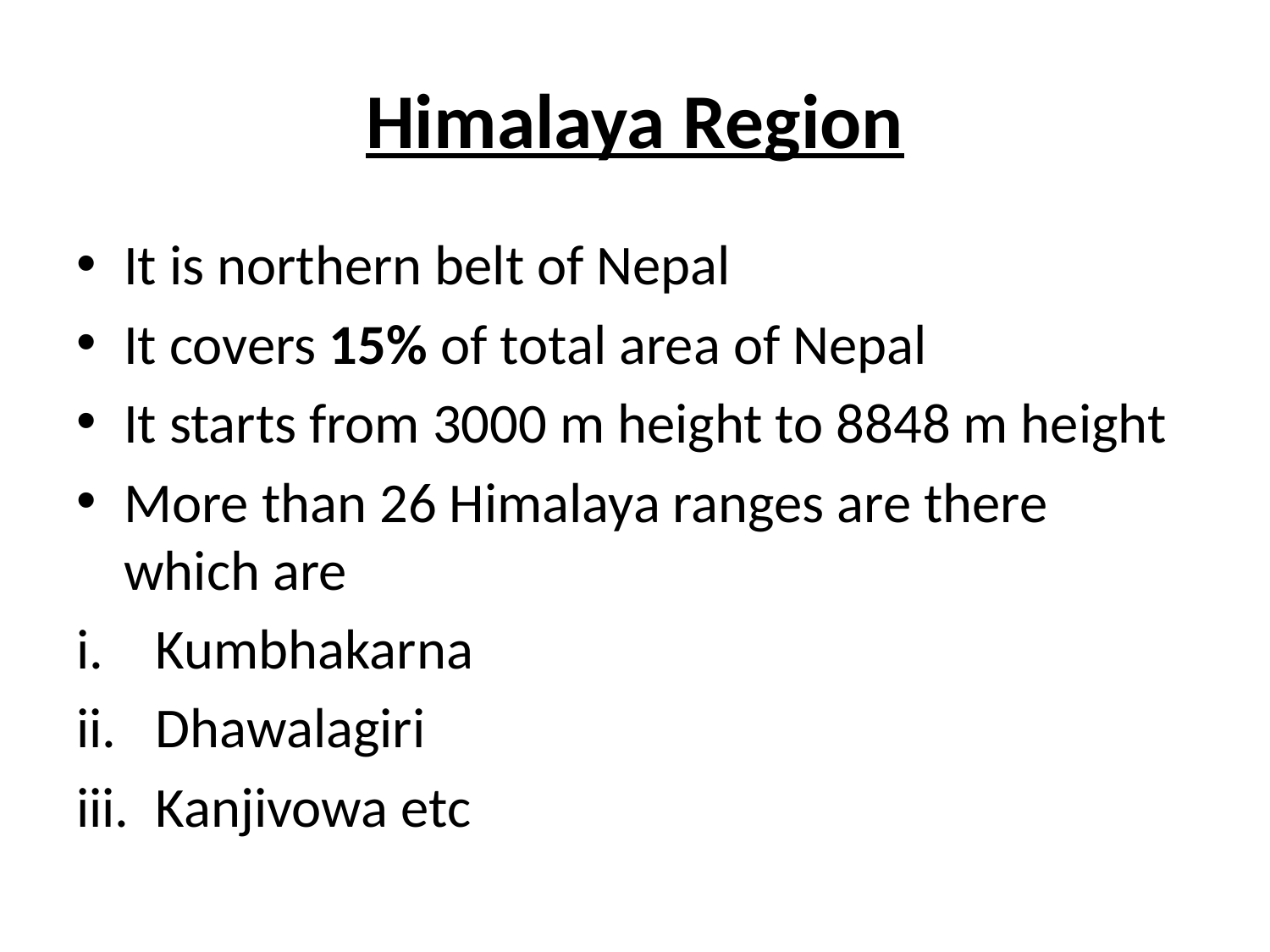

# Himalaya Region
It is northern belt of Nepal
It covers 15% of total area of Nepal
It starts from 3000 m height to 8848 m height
More than 26 Himalaya ranges are there which are
Kumbhakarna
Dhawalagiri
Kanjivowa etc